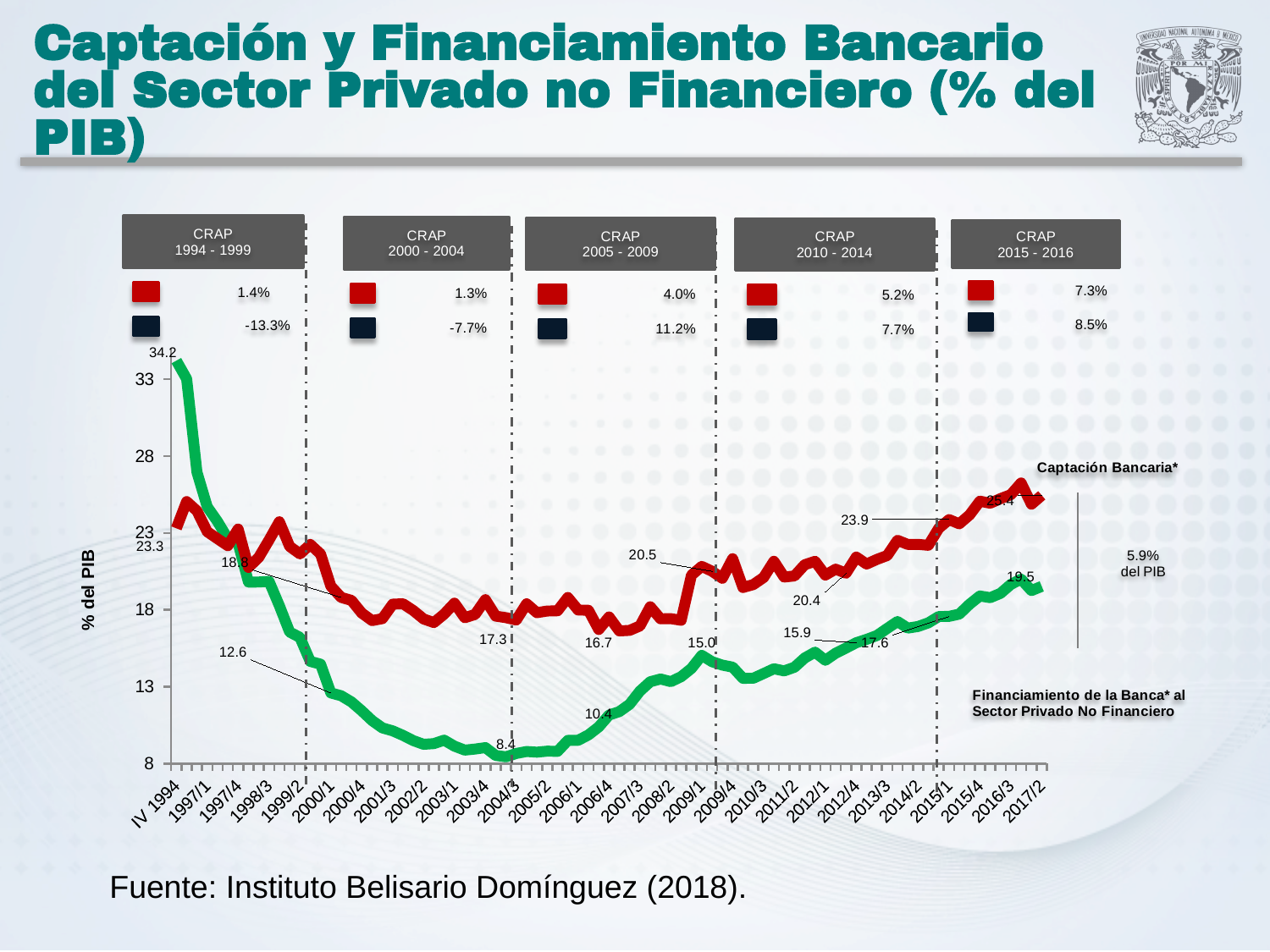

# Captación y Financiamiento Bancario del Sector Privado no Financiero (% del PIB)

### Chart

| Category | Financiamiento al Sector Privado | Captación |
|---|---|---|
| IV 1994 | 34.20777573445437 | 23.30408498386172 |
| IV 1995 | 33.02148472577365 | 25.04315135964073 |
| 1996/4 | 26.95691734942595 | 24.43781153966309 |
| 1997/1 | 24.70259805586155 | 23.08425429080015 |
| 1997/2 | 23.74264856783232 | 22.62353512981063 |
| 1997/3 | 22.62600559378338 | 22.17434242428983 |
| 1997/4 | 22.33021081845435 | 23.25950821721752 |
| 1998/1 | 19.80408932912885 | 20.758453411552 |
| 1998/2 | 19.80883134050658 | 21.40785027713215 |
| 1998/3 | 19.85190343305043 | 22.5446749841646 |
| 1998/4 | 18.2707555929603 | 23.73332574345191 |
| 1999/1 | 16.55719326911391 | 22.12720257231592 |
| 1999/2 | 16.20465222661724 | 21.6402931333107 |
| 1999/3 | 14.64671085522812 | 22.25317267385875 |
| 1999/4 | 14.46740725858212 | 21.63233211064933 |
| 2000/1 | 12.59530781780932 | 19.53798782652447 |
| 2000/2 | 12.41120567186314 | 18.81007639937181 |
| 2000/3 | 12.0100866545804 | 18.61416350957604 |
| 2000/4 | 11.43065930071244 | 17.7897133537611 |
| 2001/1 | 10.79702309163168 | 17.3013900843665 |
| 2001/2 | 10.31747834253237 | 17.42662571937896 |
| 2001/3 | 10.12632626061866 | 18.36772280217068 |
| 2001/4 | 9.833771395303168 | 18.39571624152522 |
| 2002/1 | 9.49507053995767 | 17.95479341236192 |
| 2002/2 | 9.251589049859565 | 17.40488470493086 |
| 2002/3 | 9.296986124635316 | 17.17124032204023 |
| 2002/4 | 9.524330848409935 | 17.71889012397713 |
| 2003/1 | 9.133187736375085 | 18.43345826013796 |
| 2003/2 | 8.87503662915599 | 17.48503498091391 |
| 2003/3 | 8.944175456904993 | 17.70137504641264 |
| 2003/4 | 9.038782743557901 | 18.66230801633941 |
| 2004/1 | 8.52966906252896 | 17.58900697289778 |
| 2004/2 | 8.440646885906107 | 17.48939864906432 |
| 2004/3 | 8.658879517443802 | 17.33478968152258 |
| 2004/4 | 8.7853309889775 | 18.39316768518631 |
| 2005/1 | 8.74281489757692 | 17.81352693182076 |
| 2005/2 | 8.80620431486709 | 17.91990656756942 |
| 2005/3 | 8.793948522153816 | 17.93681979869132 |
| 2005/4 | 9.50748986323178 | 18.8016319826282 |
| 2006/1 | 9.514358071616718 | 17.9870249076706 |
| 2006/2 | 9.86273983165632 | 17.96886645190745 |
| 2006/3 | 10.38248973505281 | 16.71898315784746 |
| 2006/4 | 11.15914551350582 | 17.53706396294915 |
| 2007/1 | 11.37864253557595 | 16.62657973034759 |
| 2007/2 | 11.8565308924254 | 16.6645575234782 |
| 2007/3 | 12.71154110398493 | 16.95034975188748 |
| 2007/4 | 13.32112257435606 | 18.20081940366179 |
| 2008/1 | 13.49950722808668 | 17.41405477001666 |
| 2008/2 | 13.32859363325768 | 17.42295217554192 |
| 2008/3 | 13.65059072877276 | 17.31953981131459 |
| 2008/4 | 14.19046345591027 | 20.25366652315289 |
| 2009/1 | 15.03930301959345 | 20.82469938430869 |
| 2009/2 | 14.62707634295765 | 20.50922401532219 |
| 2009/3 | 14.40336154212143 | 20.05006749024777 |
| 2009/4 | 14.2723558946222 | 21.32755238134979 |
| 2010/1 | 13.54760172202372 | 19.45257271361868 |
| 2010/2 | 13.54931484599313 | 19.6398140154236 |
| 2010/3 | 13.85680884399997 | 20.10261270373028 |
| 2010/4 | 14.16632102906862 | 21.1594548157465 |
| 2011/1 | 14.0274343420853 | 20.13265282961058 |
| 2011/2 | 14.2645932437498 | 20.2040510524682 |
| 2011/3 | 14.86835186450696 | 20.93345462308976 |
| 2011/4 | 15.2457696038667 | 21.15493229961592 |
| 2012/1 | 14.71773000478757 | 20.25831059057078 |
| 2012/2 | 15.17820973553448 | 20.64639137028949 |
| 2012/3 | 15.51226299757003 | 20.38002644285192 |
| 2012/4 | 15.86047050279611 | 21.43593386781806 |
| 2013/1 | 16.0789232162025 | 20.97783719330256 |
| 2013/2 | 16.32788766152509 | 21.27939357106052 |
| 2013/3 | 16.79155170493662 | 21.53268519033726 |
| 2013/4 | 17.2386431792782 | 22.52271237918614 |
| 2014/1 | 16.8093571237386 | 22.25572070583143 |
| 2014/2 | 16.91590074159349 | 22.25905795629257 |
| 2014/3 | 17.15282076123513 | 22.20029258602282 |
| 2014/4 | 17.56382130077828 | 23.30865354012307 |
| 2015/1 | 17.57513203410551 | 23.8713253754851 |
| 2015/2 | 17.72157031902837 | 23.5961544887008 |
| 2015/3 | 18.36632265761407 | 24.17520847855402 |
| 2015/4 | 18.898995402177 | 25.06778558668752 |
| 2016/1 | 18.79077679422242 | 24.93667555156055 |
| 2016/2 | 19.07167151173495 | 25.23517551929893 |
| 2016/3 | 19.64919923503328 | 25.49017028631398 |
| 2016/4 | 19.99987274867587 | 26.25584358527342 |
| 2017/1 | 19.25040338023451 | 24.8703221948011 |
| 2017/2 | 19.52798718133911 | 25.44817065406581 |
Fuente: Instituto Belisario Domínguez (2018).